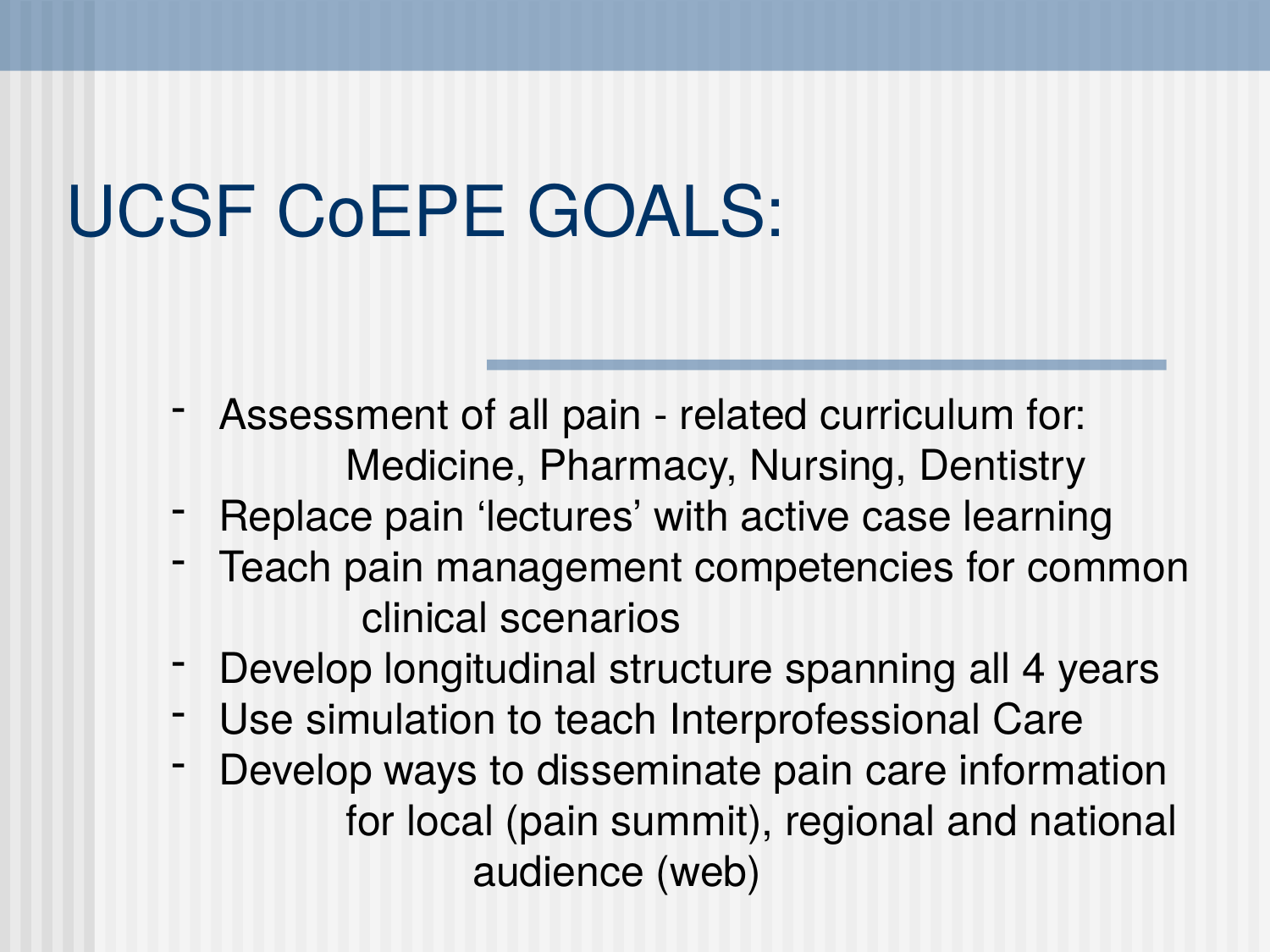

# UCSF CoEPE GOALS:
Assessment of all pain - related curriculum for:
		Medicine, Pharmacy, Nursing, Dentistry
Replace pain ‘lectures’ with active case learning
Teach pain management competencies for common
	clinical scenarios
Develop longitudinal structure spanning all 4 years
Use simulation to teach Interprofessional Care
Develop ways to disseminate pain care information
  		for local (pain summit), regional and national 		audience (web)